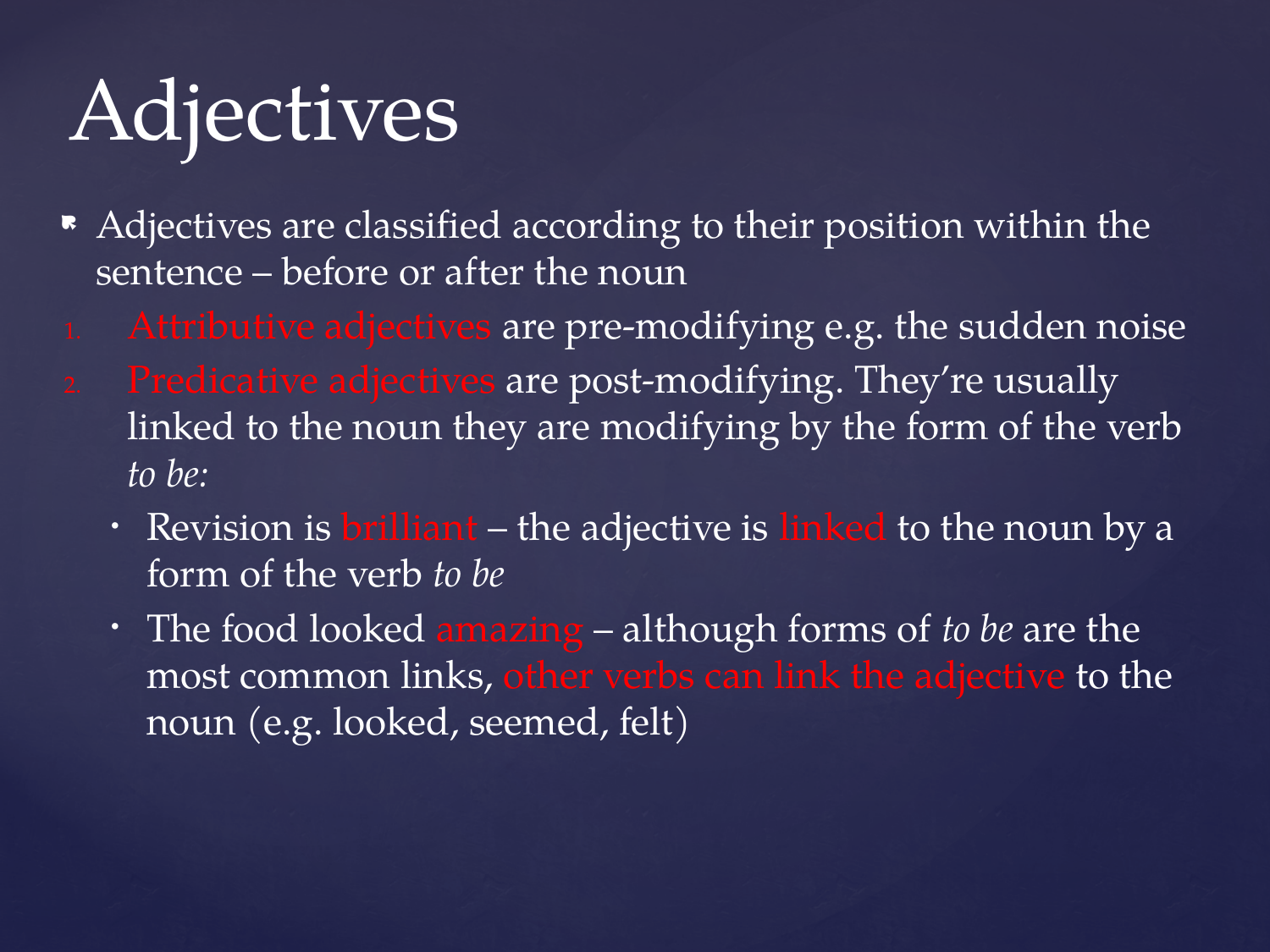

# Adjectives
Adjectives are classified according to their position within the sentence – before or after the noun
Attributive adjectives are pre-modifying e.g. the sudden noise
Predicative adjectives are post-modifying. They’re usually linked to the noun they are modifying by the form of the verb to be:
Revision is brilliant – the adjective is linked to the noun by a form of the verb to be
The food looked amazing – although forms of to be are the most common links, other verbs can link the adjective to the noun (e.g. looked, seemed, felt)